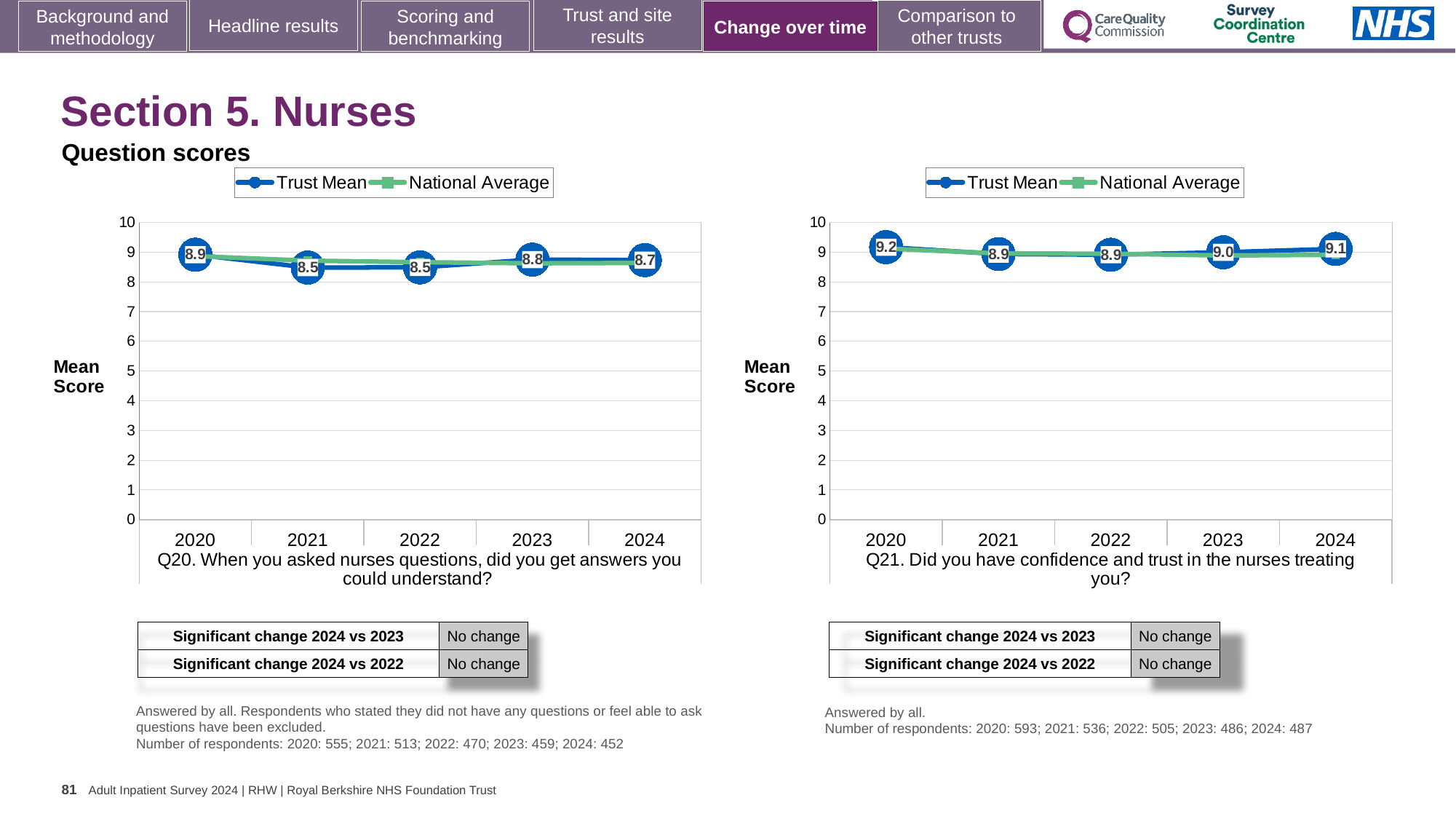

# Section 5. Nurses
Question scores

### Chart

| Category | Trust Mean | National Average |
|---|---|---|
| 2020 | 8.916491451431776 | 8.867721108593516 |
| 2021 | 8.483633392246912 | 8.715029869802708 |
| 2022 | 8.48915631012162 | 8.661767751838035 |
| 2023 | 8.750244578589808 | 8.624485091651344 |
| 2024 | 8.732655269156126 | 8.638434075859962 |

### Chart

| Category | Trust Mean | National Average |
|---|---|---|
| 2020 | 9.170218445432502 | 9.123002031850694 |
| 2021 | 8.937759337047805 | 8.957632680486954 |
| 2022 | 8.914031714757657 | 8.947825493165448 |
| 2023 | 8.995977694388776 | 8.888977619551937 |
| 2024 | 9.11158709878838 | 8.911632890601101 |
| Significant change 2024 vs 2023 | No change |
| --- | --- |
| Significant change 2024 vs 2022 | No change |
| Significant change 2024 vs 2023 | No change |
| --- | --- |
| Significant change 2024 vs 2022 | No change |
Answered by all. Respondents who stated they did not have any questions or feel able to ask questions have been excluded.
Number of respondents: 2020: 555; 2021: 513; 2022: 470; 2023: 459; 2024: 452

Answered by all.
Number of respondents: 2020: 593; 2021: 536; 2022: 505; 2023: 486; 2024: 487

81